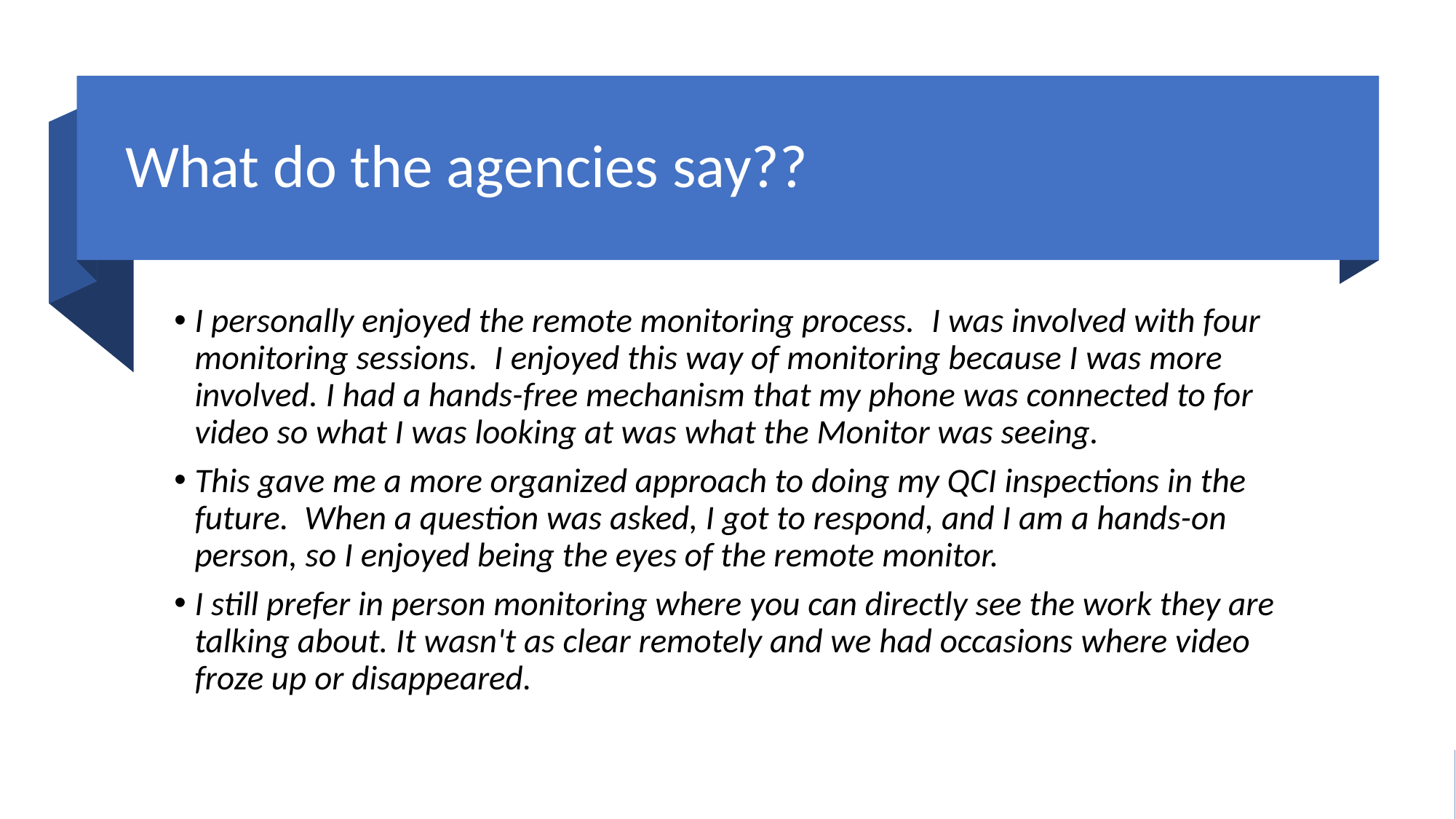

# What do the agencies say??

I personally enjoyed the remote monitoring process.  I was involved with four monitoring sessions.  I enjoyed this way of monitoring because I was more involved. I had a hands-free mechanism that my phone was connected to for video so what I was looking at was what the Monitor was seeing.
This gave me a more organized approach to doing my QCI inspections in the future.  When a question was asked, I got to respond, and I am a hands-on person, so I enjoyed being the eyes of the remote monitor.
I still prefer in person monitoring where you can directly see the work they are talking about. It wasn't as clear remotely and we had occasions where video froze up or disappeared.